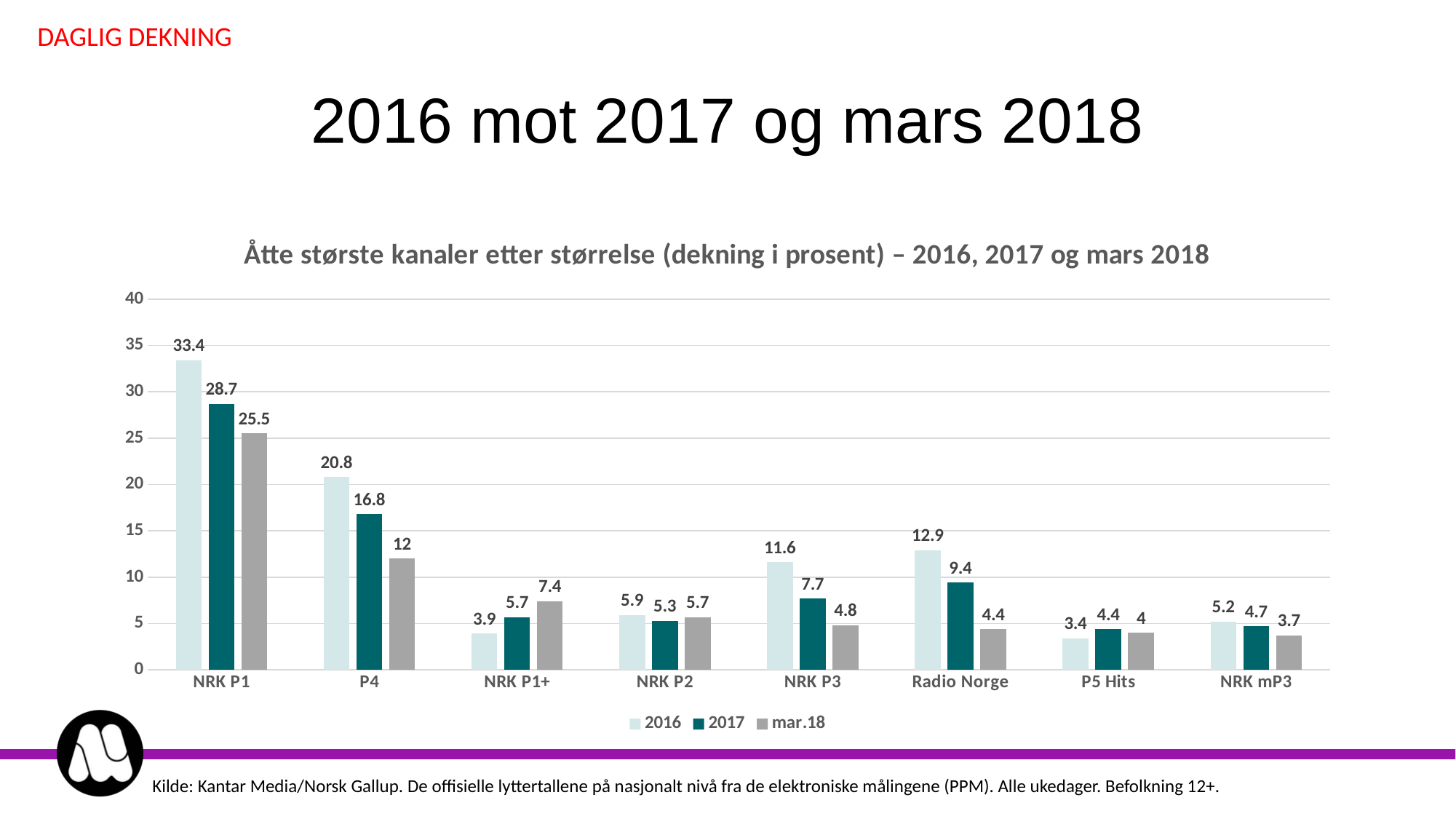

DAGLIG DEKNING
# 2016 mot 2017 og mars 2018

### Chart: Åtte største kanaler etter størrelse (dekning i prosent) – 2016, 2017 og mars 2018

| Category | 2016 | 2017 | mar.18 |
|---|---|---|---|
| NRK P1 | 33.4 | 28.7 | 25.5 |
| P4 | 20.8 | 16.8 | 12.0 |
| NRK P1+ | 3.9 | 5.7 | 7.4 |
| NRK P2 | 5.9 | 5.3 | 5.7 |
| NRK P3 | 11.6 | 7.7 | 4.8 |
| Radio Norge | 12.9 | 9.4 | 4.4 |
| P5 Hits | 3.4 | 4.4 | 4.0 |
| NRK mP3 | 5.2 | 4.7 | 3.7 |
Kilde: Kantar Media/Norsk Gallup. De offisielle lyttertallene på nasjonalt nivå fra de elektroniske målingene (PPM). Alle ukedager. Befolkning 12+.